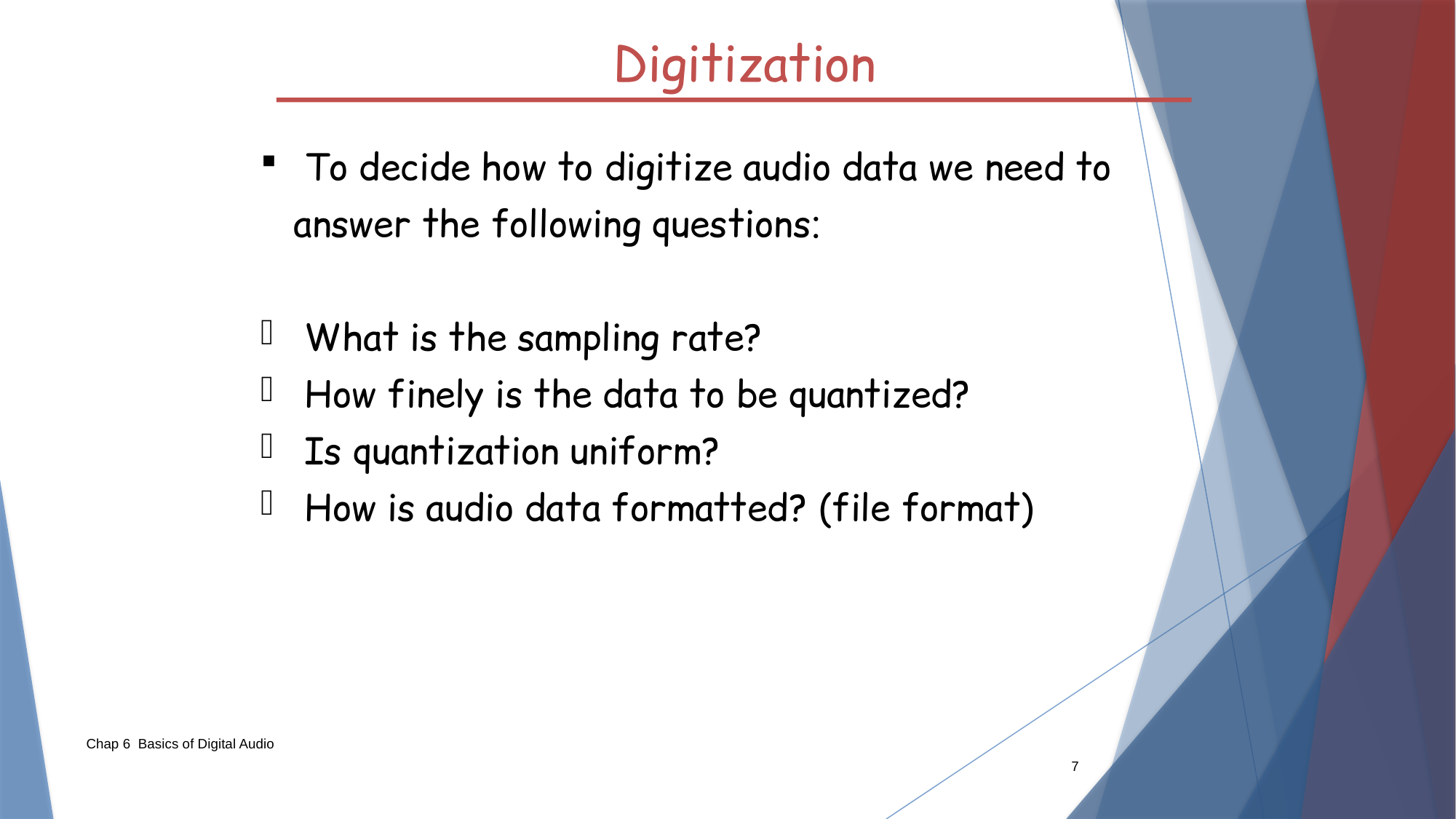

Digitization

 To decide how to digitize audio data we need to answer the following questions:

 What is the sampling rate?
 How finely is the data to be quantized?
 Is quantization uniform?
 How is audio data formatted? (file format)
Chap 6  Basics of Digital Audio
7